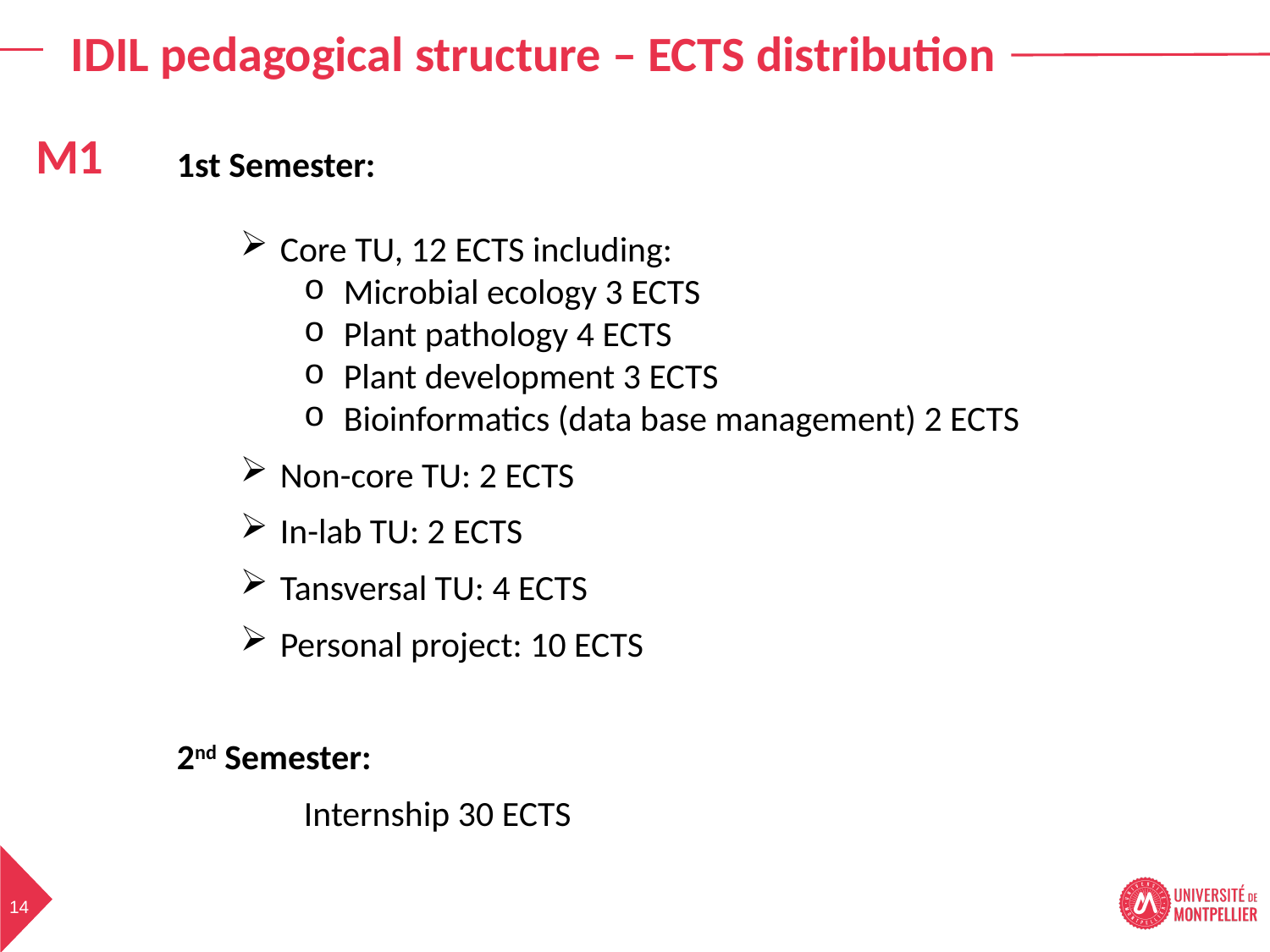

IDIL pedagogical structure – ECTS distribution
M1
1st Semester:

Core TU, 12 ECTS including:
Microbial ecology 3 ECTS
Plant pathology 4 ECTS
Plant development 3 ECTS
Bioinformatics (data base management) 2 ECTS
Non-core TU: 2 ECTS
In-lab TU: 2 ECTS
Tansversal TU: 4 ECTS
Personal project: 10 ECTS

2nd Semester:
	Internship 30 ECTS
14